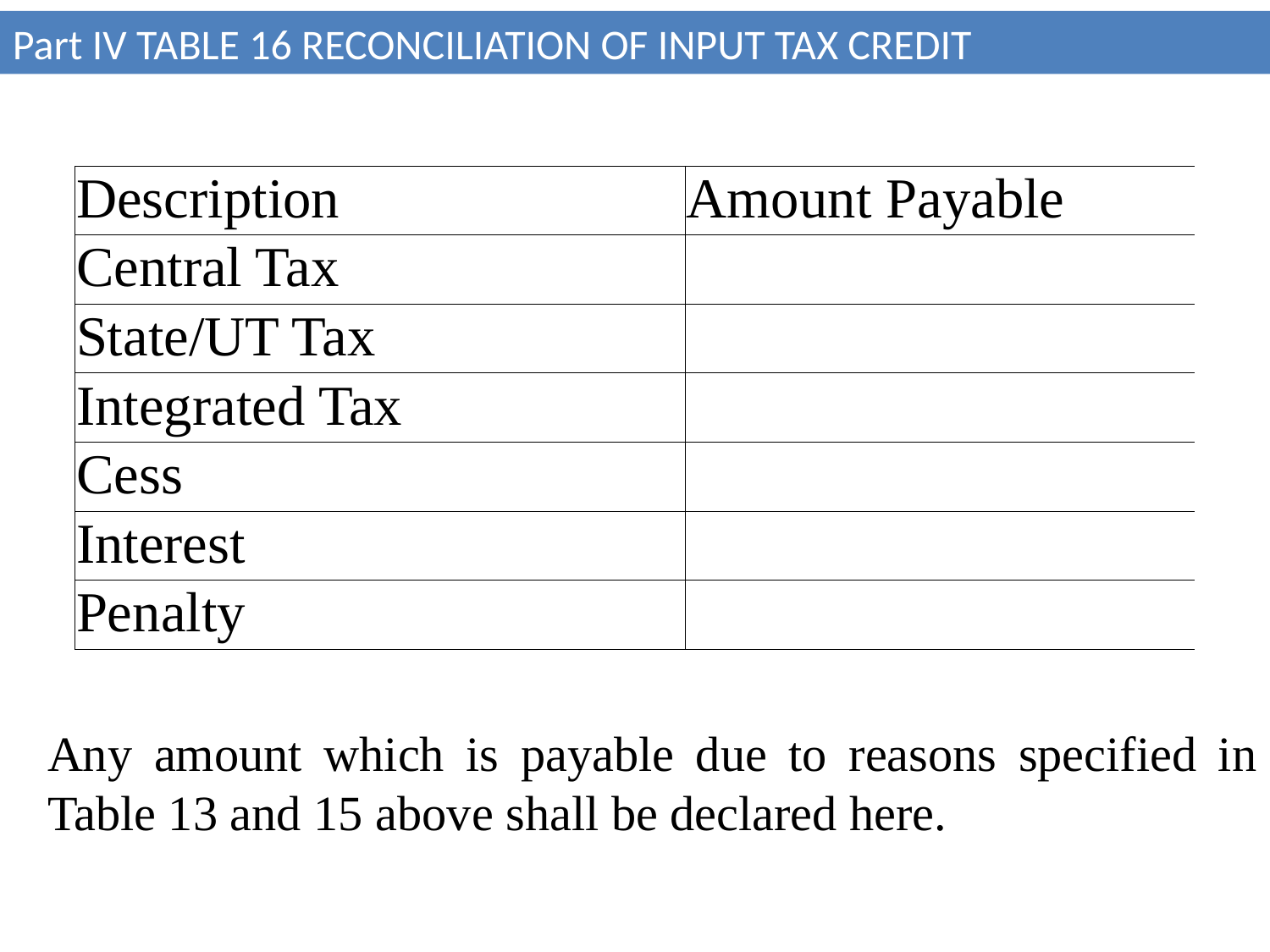

Part IV TABLE 16 RECONCILIATION OF INPUT TAX CREDIT
| Description | Amount Payable |
| --- | --- |
| Central Tax |  |
| State/UT Tax |  |
| Integrated Tax |  |
| Cess |  |
| Interest |  |
| Penalty |  |
Any amount which is payable due to reasons specified in Table 13 and 15 above shall be declared here.